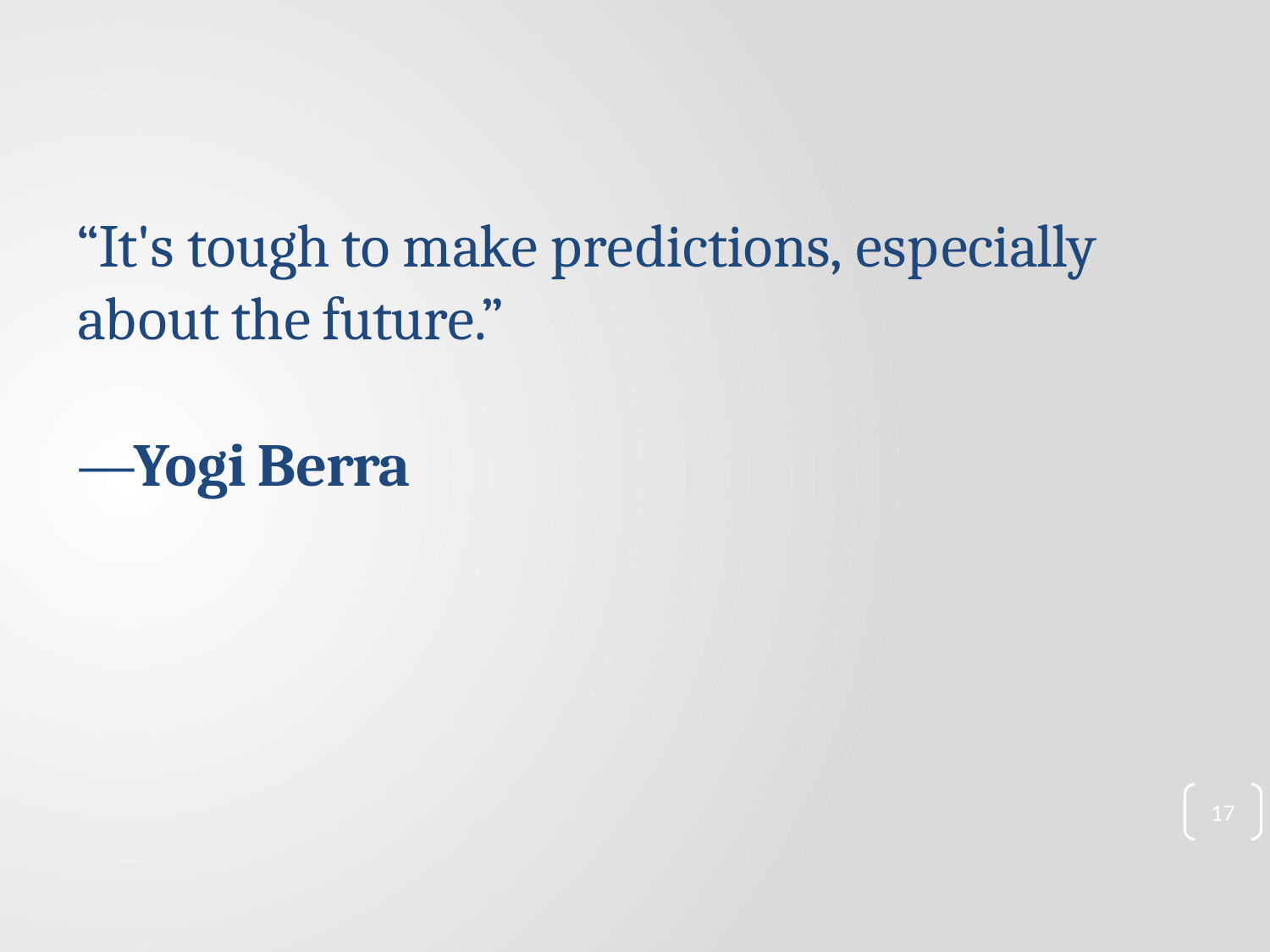

# “It's tough to make predictions, especially about the future.” ― Yogi Berra
17